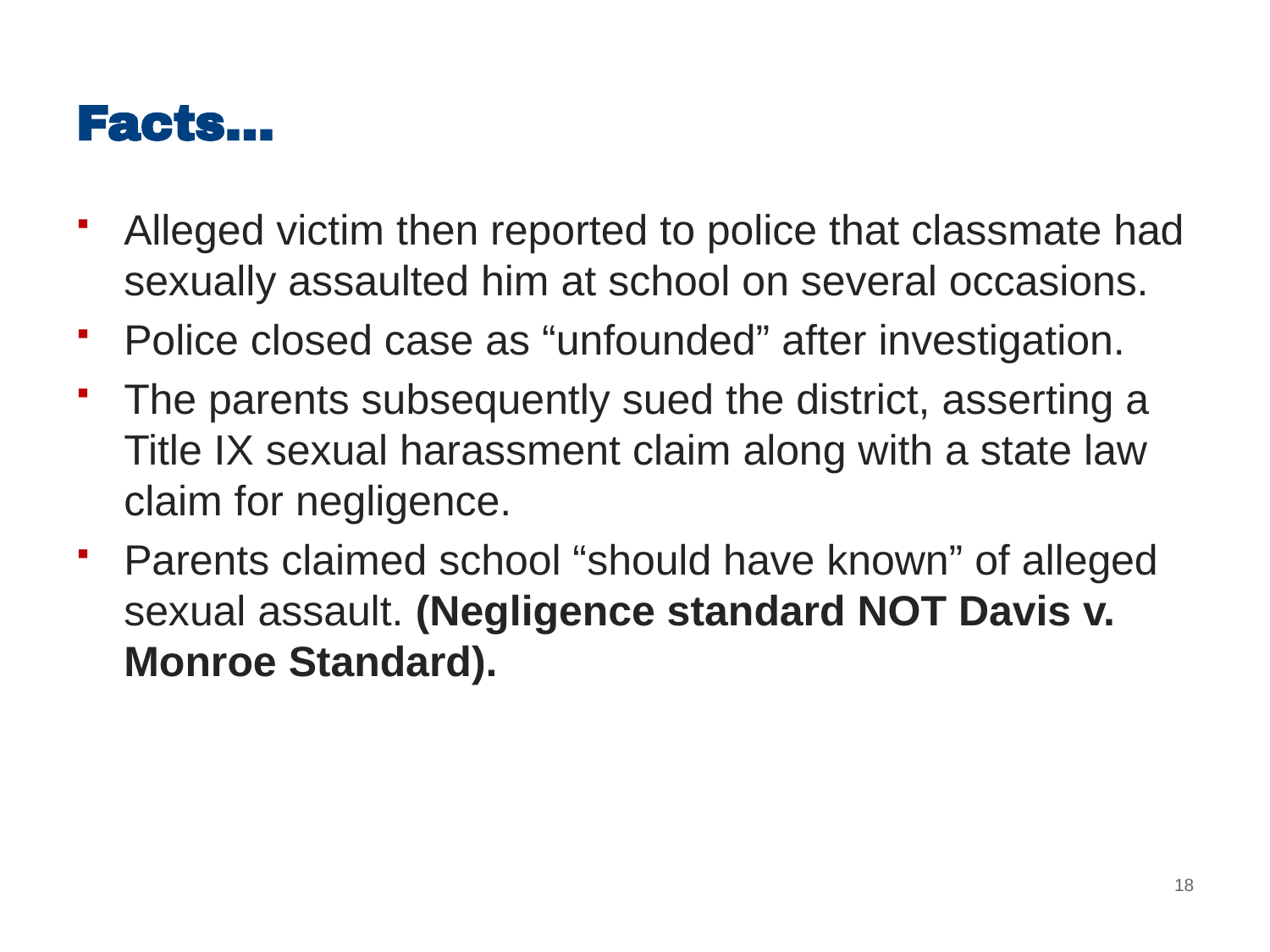

# Facts…
Alleged victim then reported to police that classmate had sexually assaulted him at school on several occasions.
Police closed case as “unfounded” after investigation.
The parents subsequently sued the district, asserting a Title IX sexual harassment claim along with a state law claim for negligence.
Parents claimed school “should have known” of alleged sexual assault. (Negligence standard NOT Davis v. Monroe Standard).

18